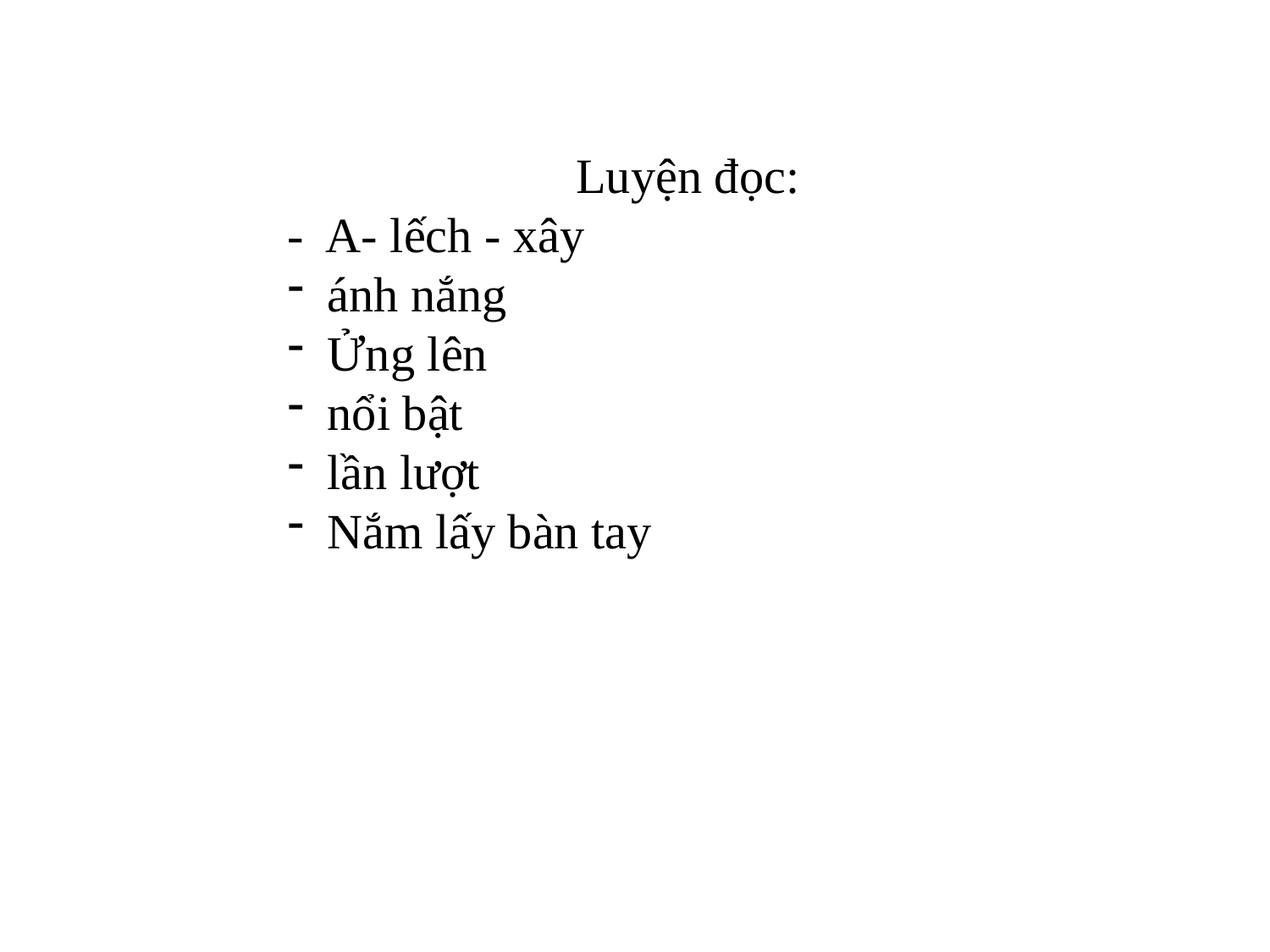

Luyện đọc:
-  A- lếch - xây
ánh nắng
Ửng lên
nổi bật
lần lượt
Nắm lấy bàn tay